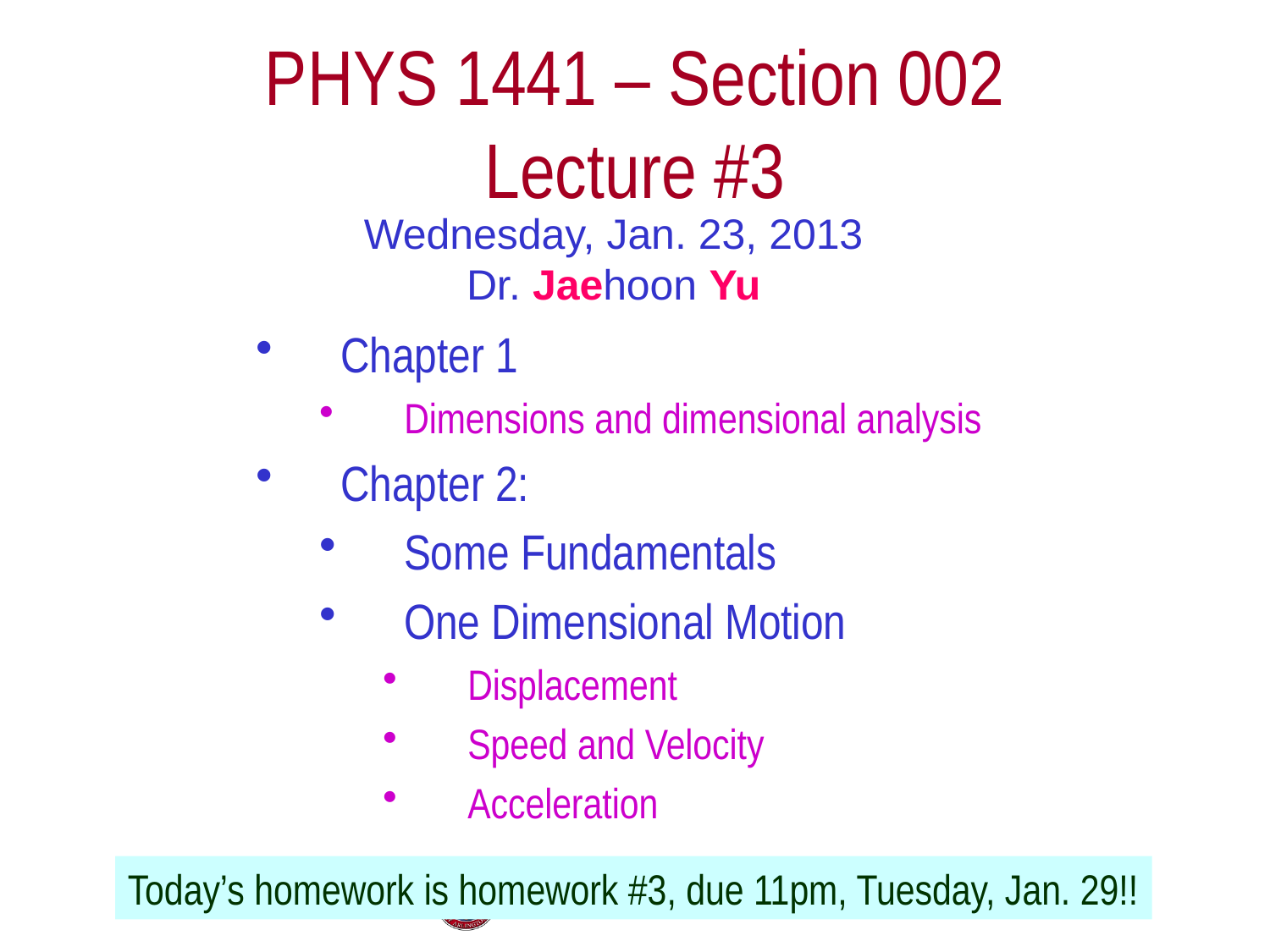

# PHYS 1441 – Section 002 Lecture #3
Wednesday, Jan. 23, 2013
Dr. Jaehoon Yu
Chapter 1
Dimensions and dimensional analysis
Chapter 2:
Some Fundamentals
One Dimensional Motion
Displacement
Speed and Velocity
Acceleration
Today’s homework is homework #3, due 11pm, Tuesday, Jan. 29!!